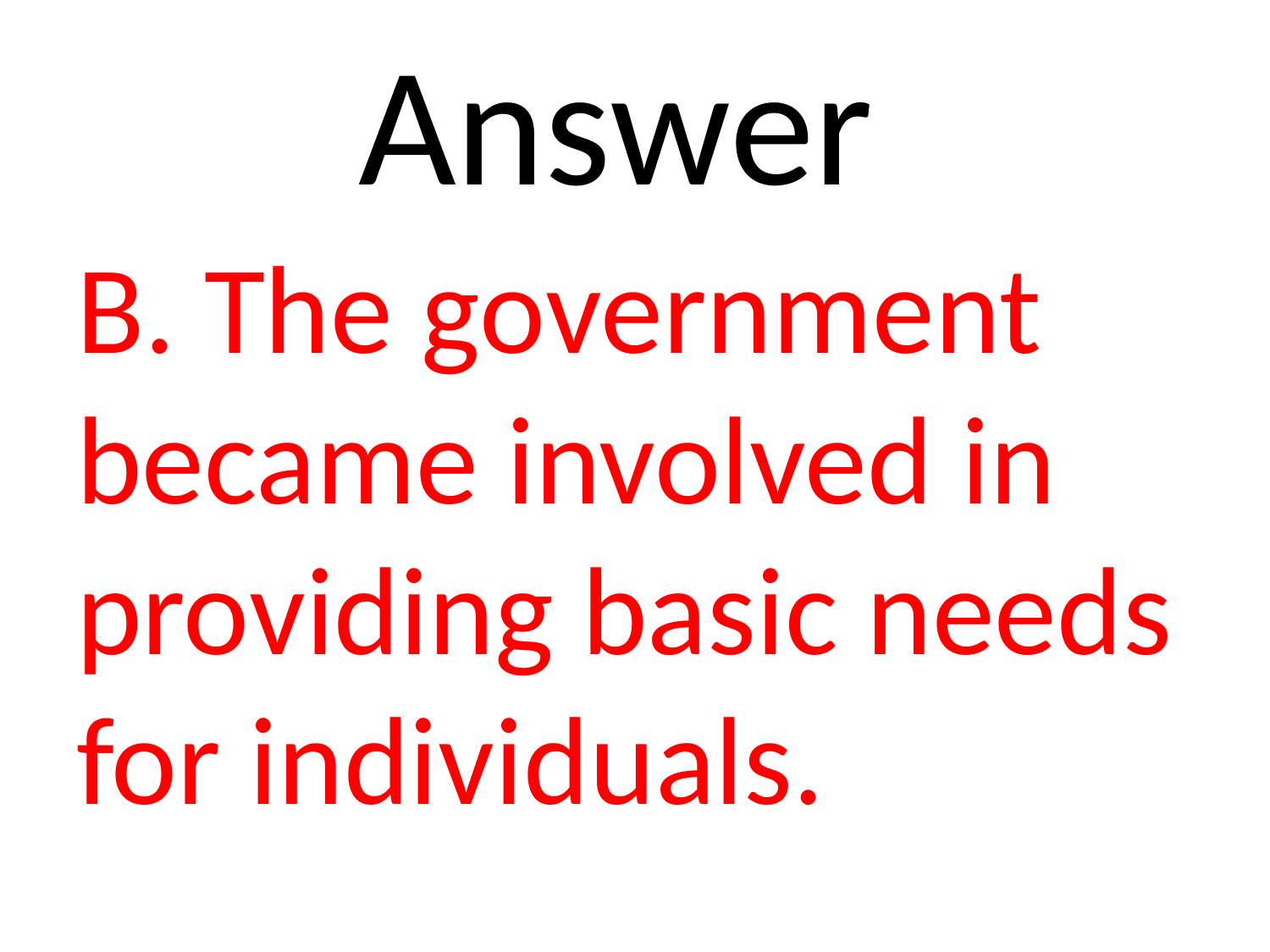

# Answer
B. The government became involved in providing basic needs for individuals.